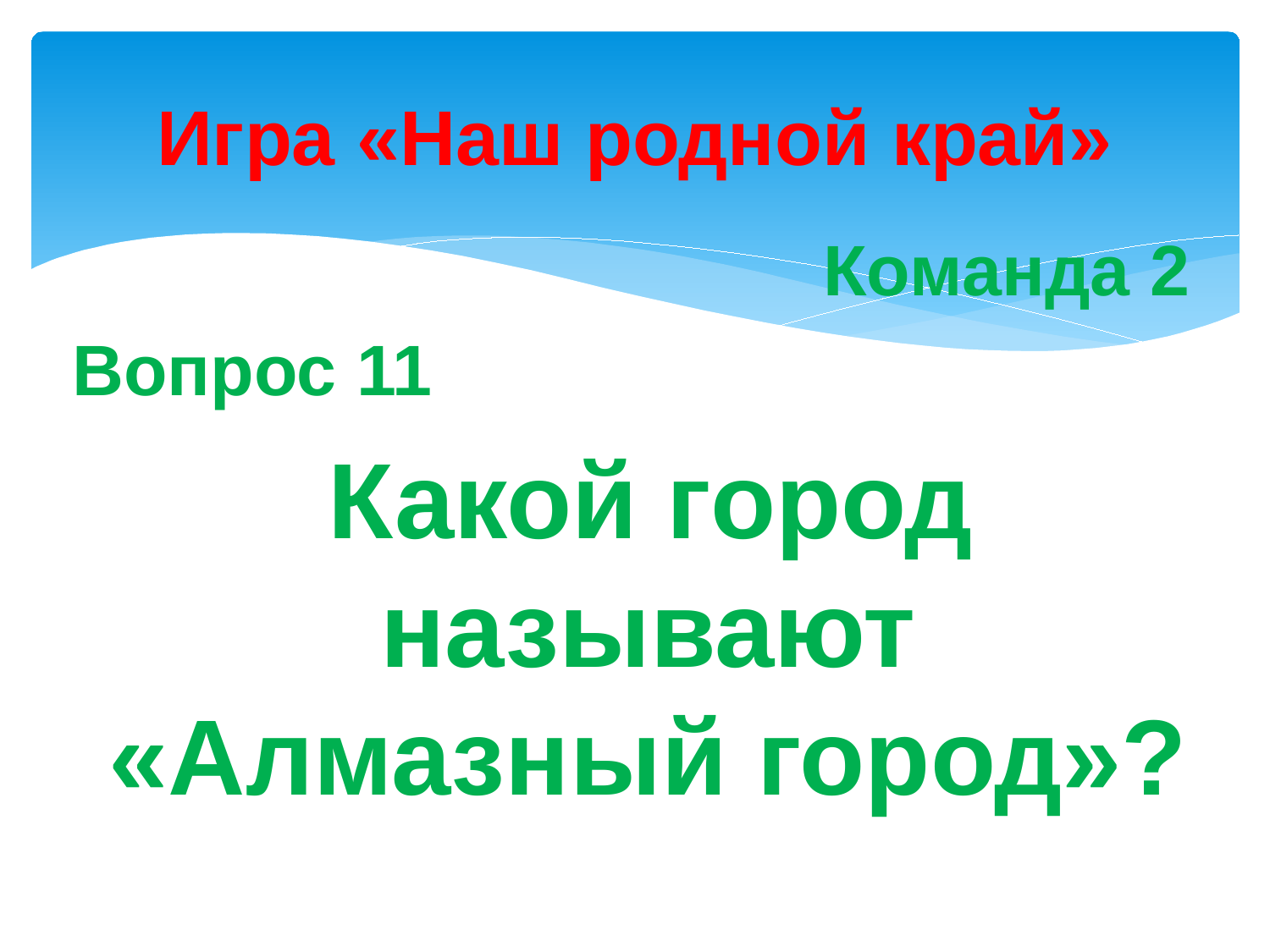

# Игра «Наш родной край»
Команда 2
Вопрос 11
  Какой город называют «Алмазный город»?